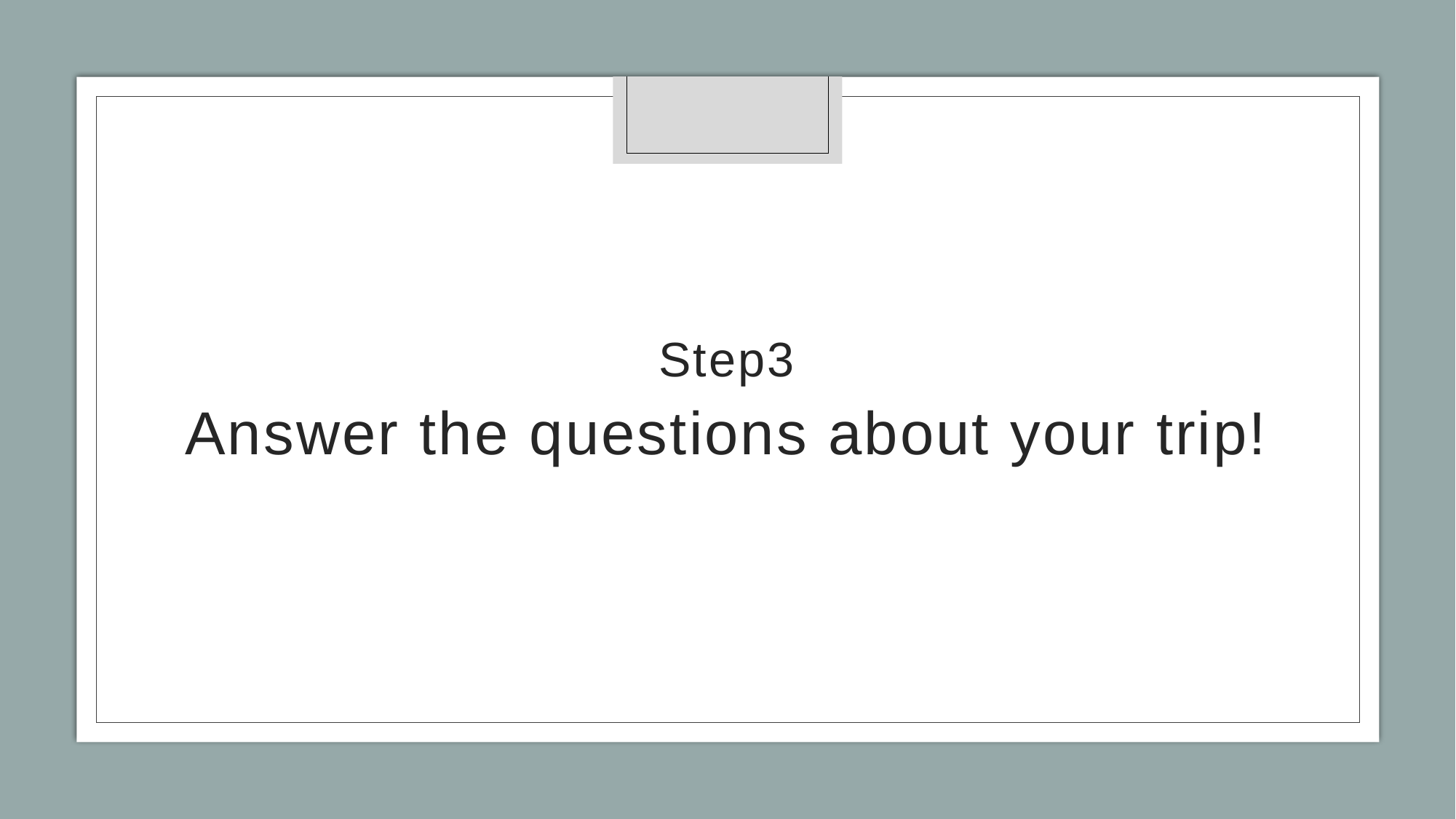

# Step3 Answer the questions about your trip!